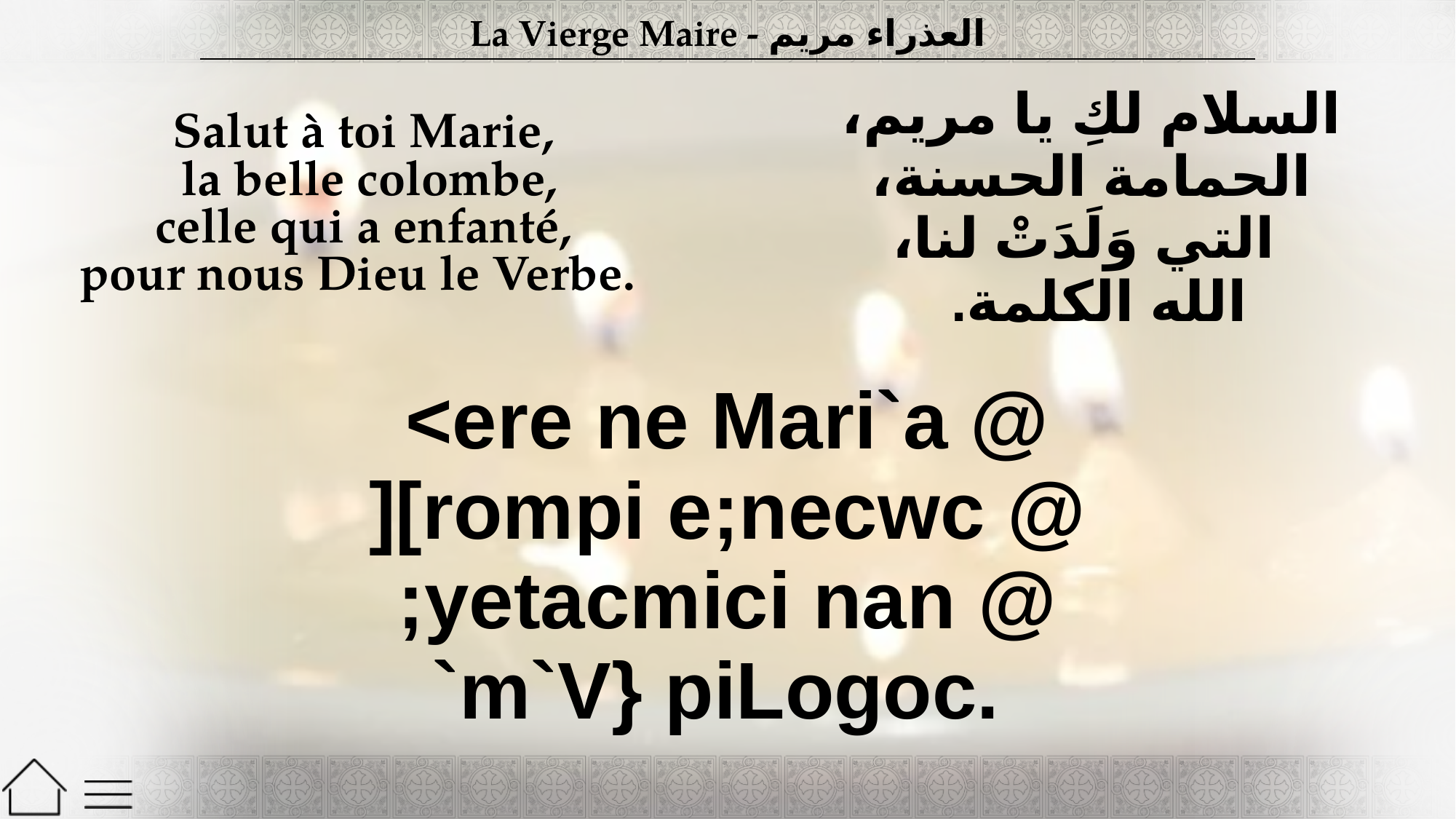

| La Vierge Maire - العذراء مريم |
| --- |
| Salut à toi Marie, la belle colombe, celle qui a enfanté, pour nous Dieu le Verbe. | السلام لكِ يا مريم، الحمامة الحسنة، التي وَلَدَتْ لنا، الله الكلمة. |
| --- | --- |
| <ere ne Mari`a @ ][rompi e;necwc @ ;yetacmici nan @ `m`V} piLogoc. |  |